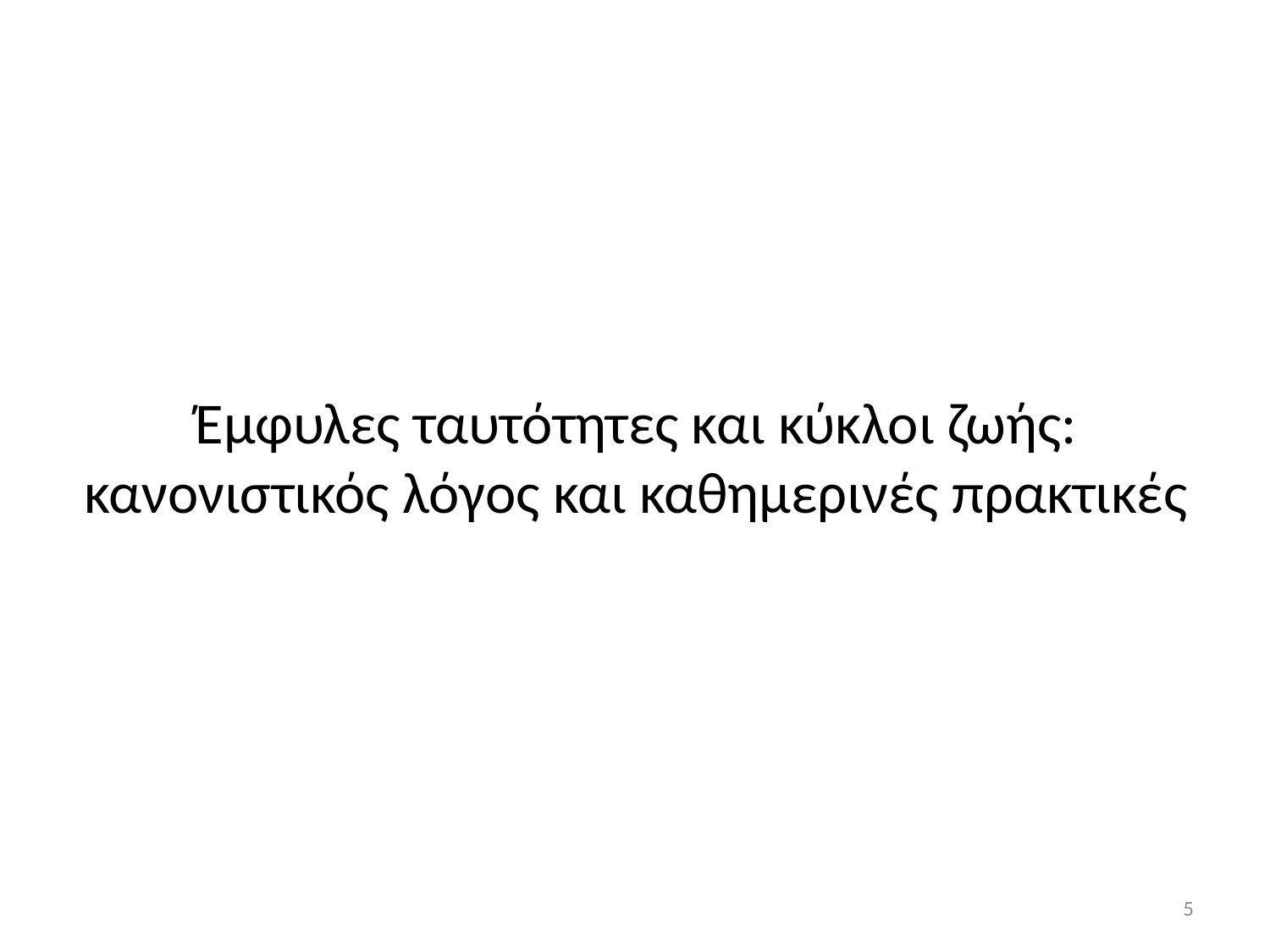

# Έμφυλες ταυτότητες και κύκλοι ζωής: κανονιστικός λόγος και καθημερινές πρακτικές
5